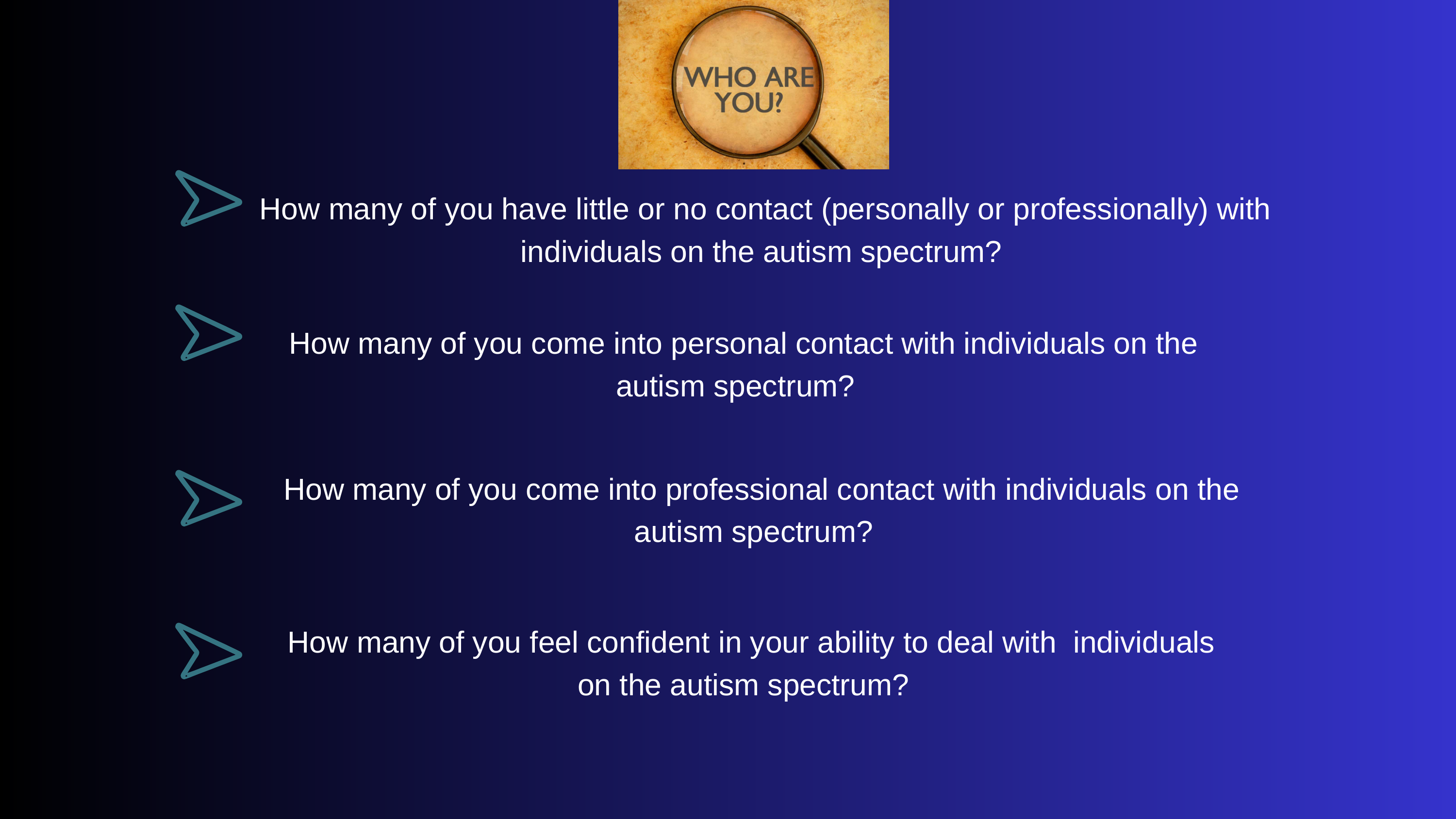

How many of you have little or no contact (personally or professionally) with individuals on the autism spectrum?

  How many of you come into personal contact with individuals on the autism spectrum?
  How many of you come into professional contact with individuals on the autism spectrum?

  How many of you feel confident in your ability to deal with  individuals on the autism spectrum?